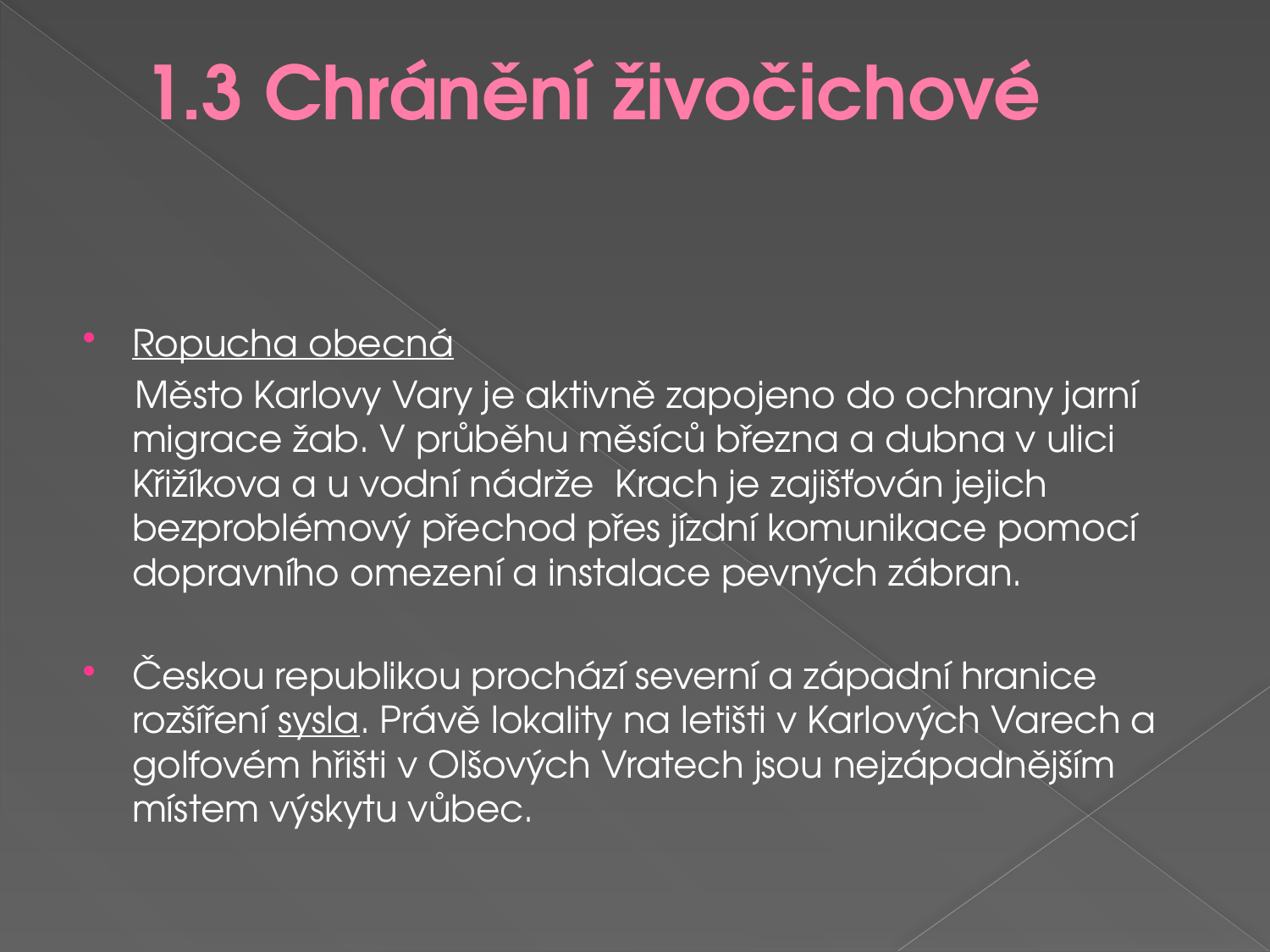

# 1.3 Chránění živočichové

Ropucha obecná
     Město Karlovy Vary je aktivně zapojeno do ochrany jarní migrace žab. V průběhu měsíců března a dubna v ulici Křižíkova a u vodní nádrže  Krach je zajišťován jejich bezproblémový přechod přes jízdní komunikace pomocí dopravního omezení a instalace pevných zábran.

Českou republikou prochází severní a západní hranice rozšíření sysla. Právě lokality na letišti v Karlových Varech a golfovém hřišti v Olšových Vratech jsou nejzápadnějším místem výskytu vůbec.